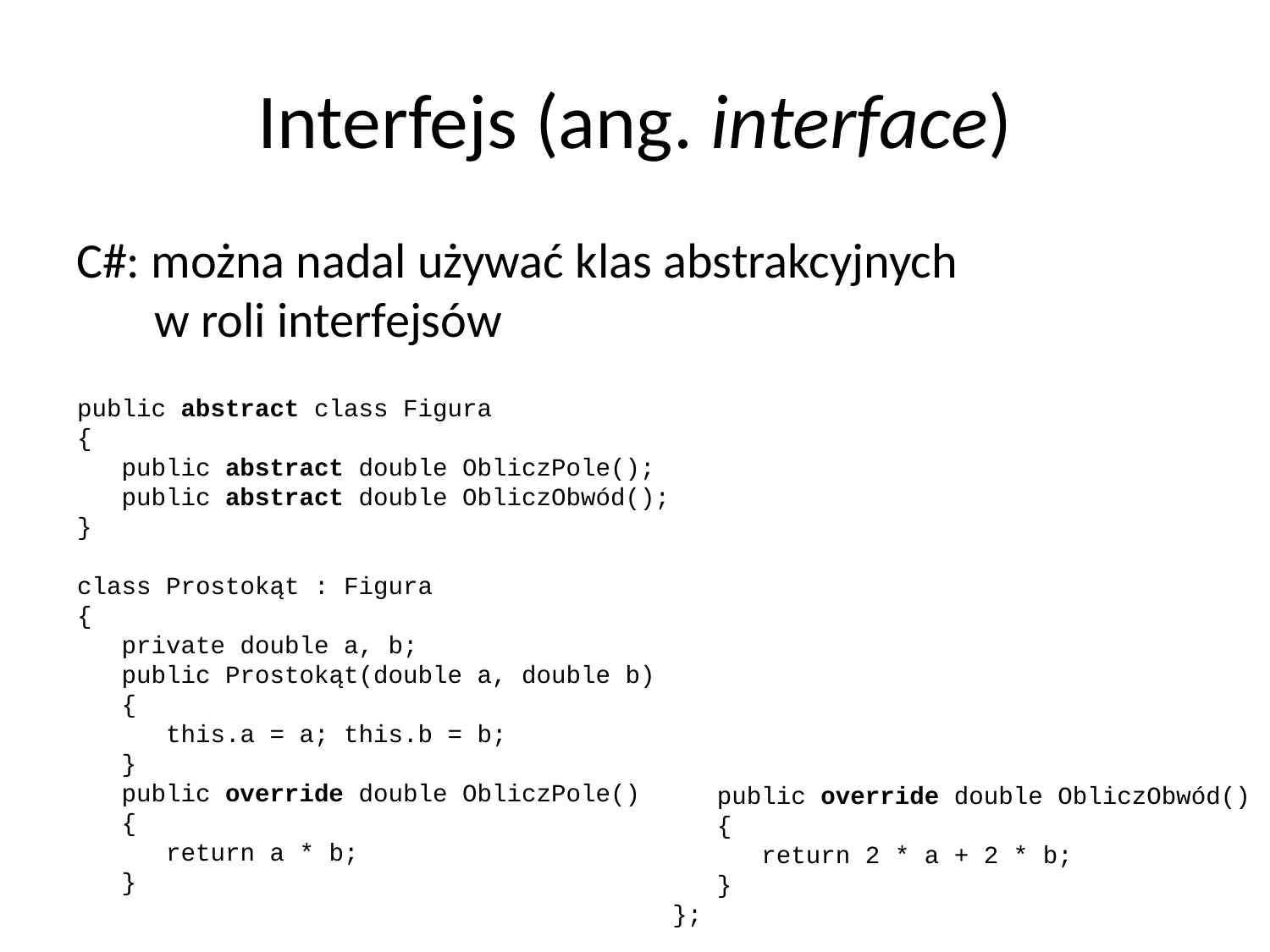

# Interfejs (ang. interface)
C#: można nadal używać klas abstrakcyjnych
       w roli interfejsów
public abstract class Figura
{
   public abstract double ObliczPole();
   public abstract double ObliczObwód();
}

class Prostokąt : Figura
{
   private double a, b;
   public Prostokąt(double a, double b)
   {
      this.a = a; this.b = b;
   }
   public override double ObliczPole()
   {
      return a * b;
   }

   public override double ObliczObwód()
   {
      return 2 * a + 2 * b;
   }
};